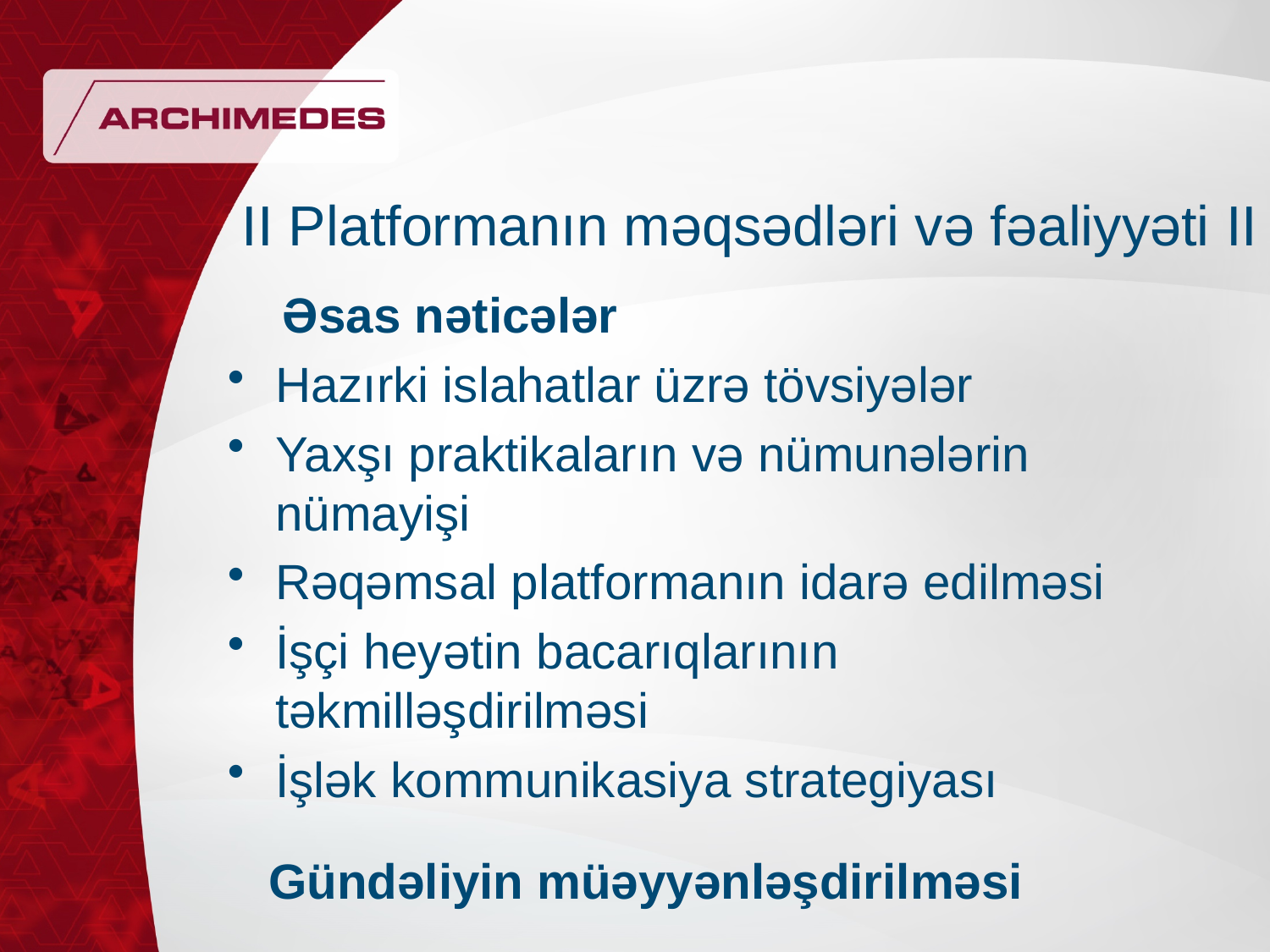

# II Platformanın məqsədləri və fəaliyyəti II
    Əsas nəticələr
Hazırki islahatlar üzrə tövsiyələr
Yaxşı praktikaların və nümunələrin nümayişi
Rəqəmsal platformanın idarə edilməsi
İşçi heyətin bacarıqlarının təkmilləşdirilməsi
İşlək kommunikasiya strategiyası

   Gündəliyin müəyyənləşdirilməsi